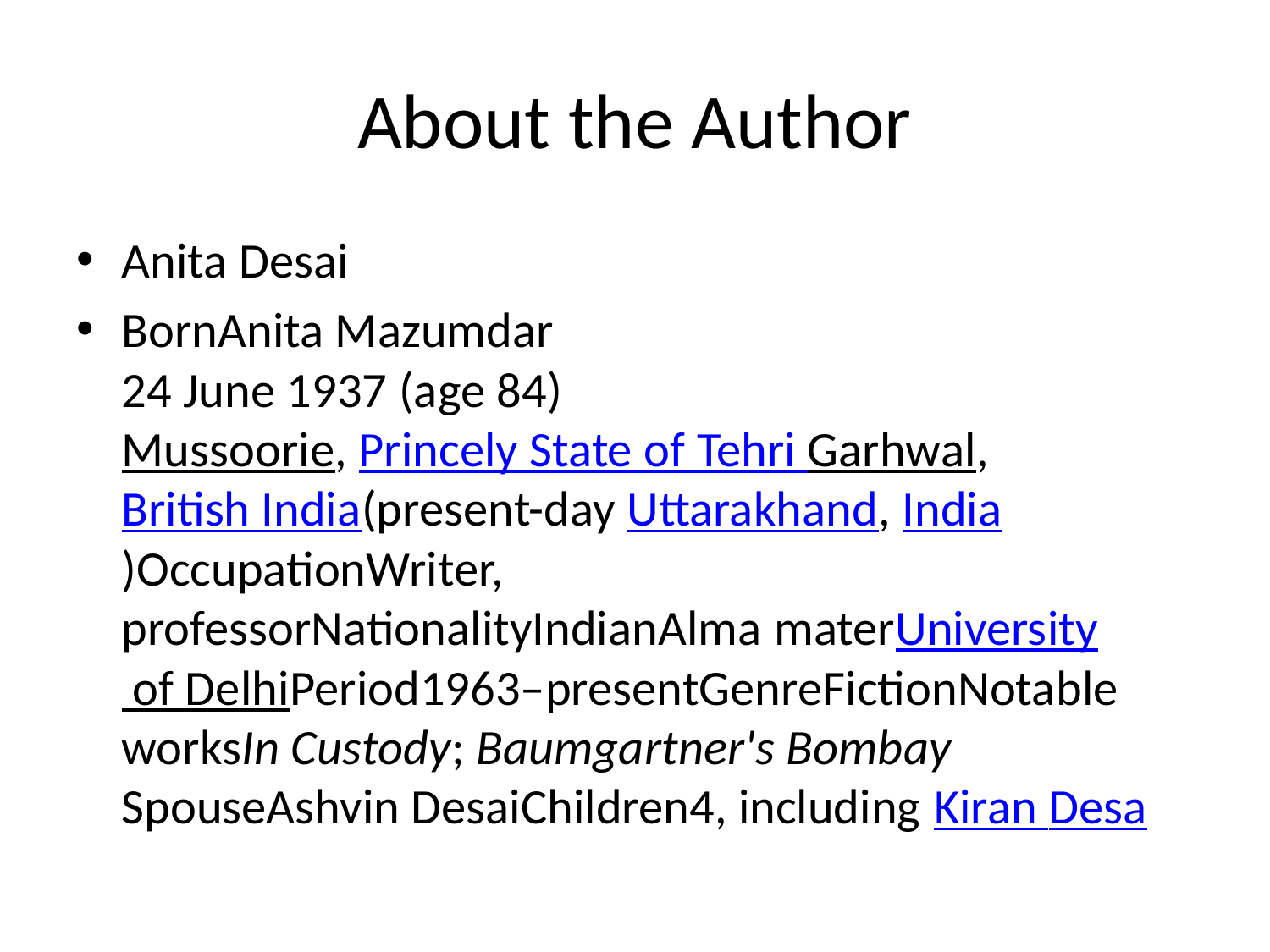

# About the Author
Anita Desai
BornAnita Mazumdar
24 June 1937 (age 84)
Mussoorie, Princely State of Tehri Garhwal, British India(present-day Uttarakhand, India)OccupationWriter, professorNationalityIndianAlma materUniversity of DelhiPeriod1963–presentGenreFictionNotable worksIn Custody; Baumgartner's Bombay SpouseAshvin DesaiChildren4, including Kiran Desa